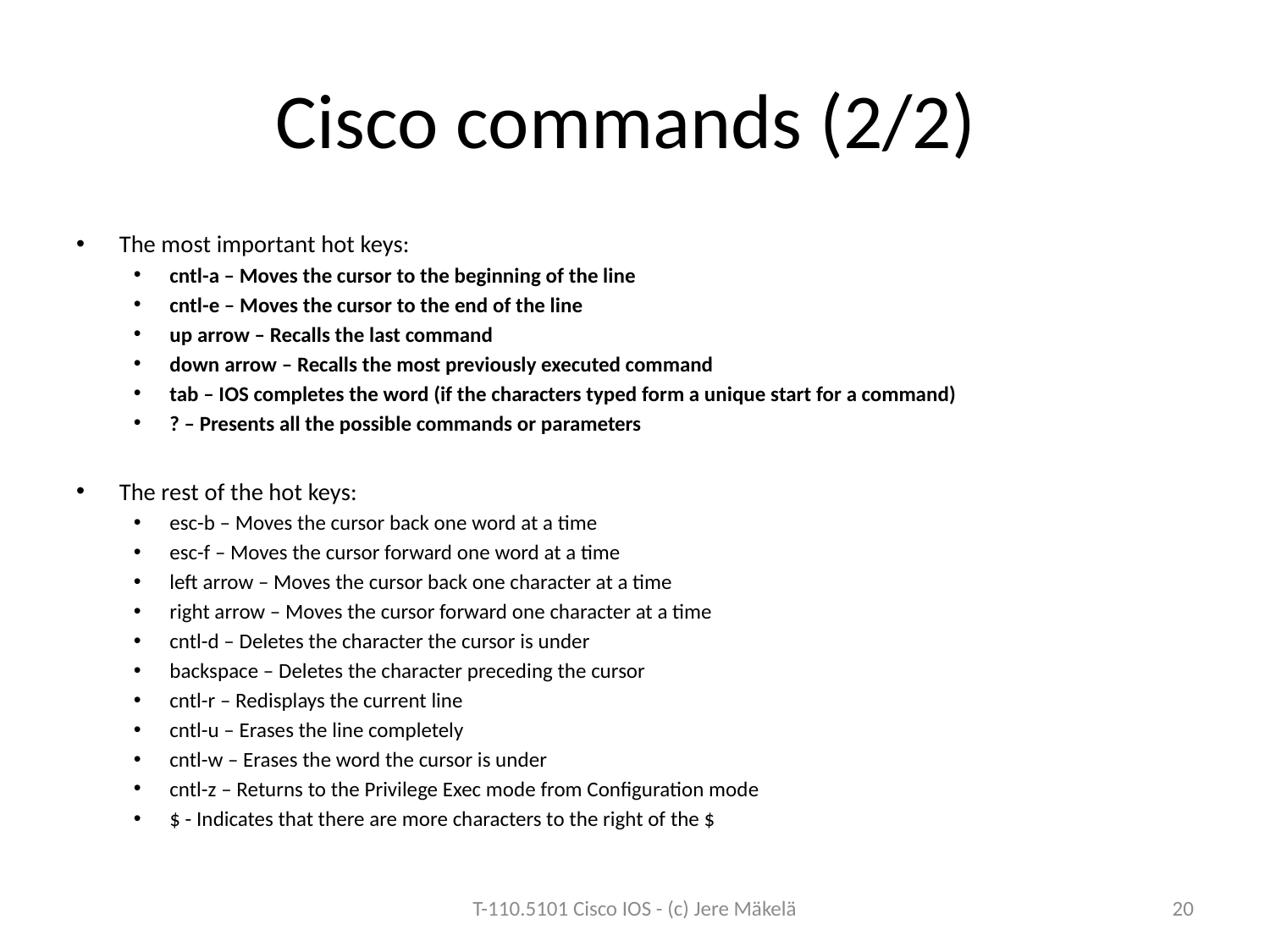

# Cisco commands (2/2)
The most important hot keys:
cntl-a – Moves the cursor to the beginning of the line
cntl-e – Moves the cursor to the end of the line
up arrow – Recalls the last command
down arrow – Recalls the most previously executed command
tab – IOS completes the word (if the characters typed form a unique start for a command)
? – Presents all the possible commands or parameters

The rest of the hot keys:
esc-b – Moves the cursor back one word at a time
esc-f – Moves the cursor forward one word at a time
left arrow – Moves the cursor back one character at a time
right arrow – Moves the cursor forward one character at a time
cntl-d – Deletes the character the cursor is under
backspace – Deletes the character preceding the cursor
cntl-r – Redisplays the current line
cntl-u – Erases the line completely
cntl-w – Erases the word the cursor is under
cntl-z – Returns to the Privilege Exec mode from Configuration mode
$ - Indicates that there are more characters to the right of the $

T-110.5101 Cisco IOS - (c) Jere Mäkelä
20